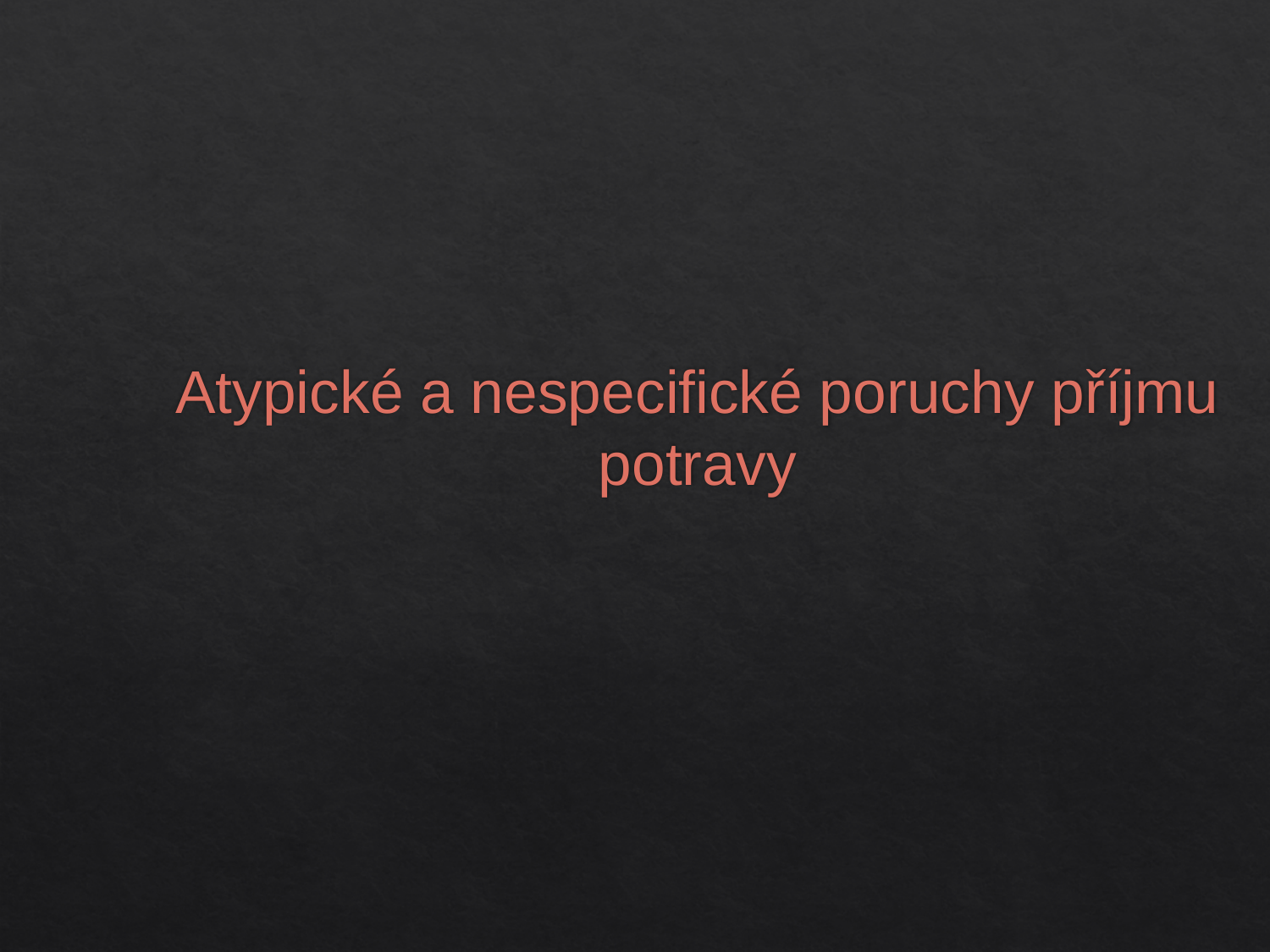

# Atypické a nespecifické poruchy příjmu potravy